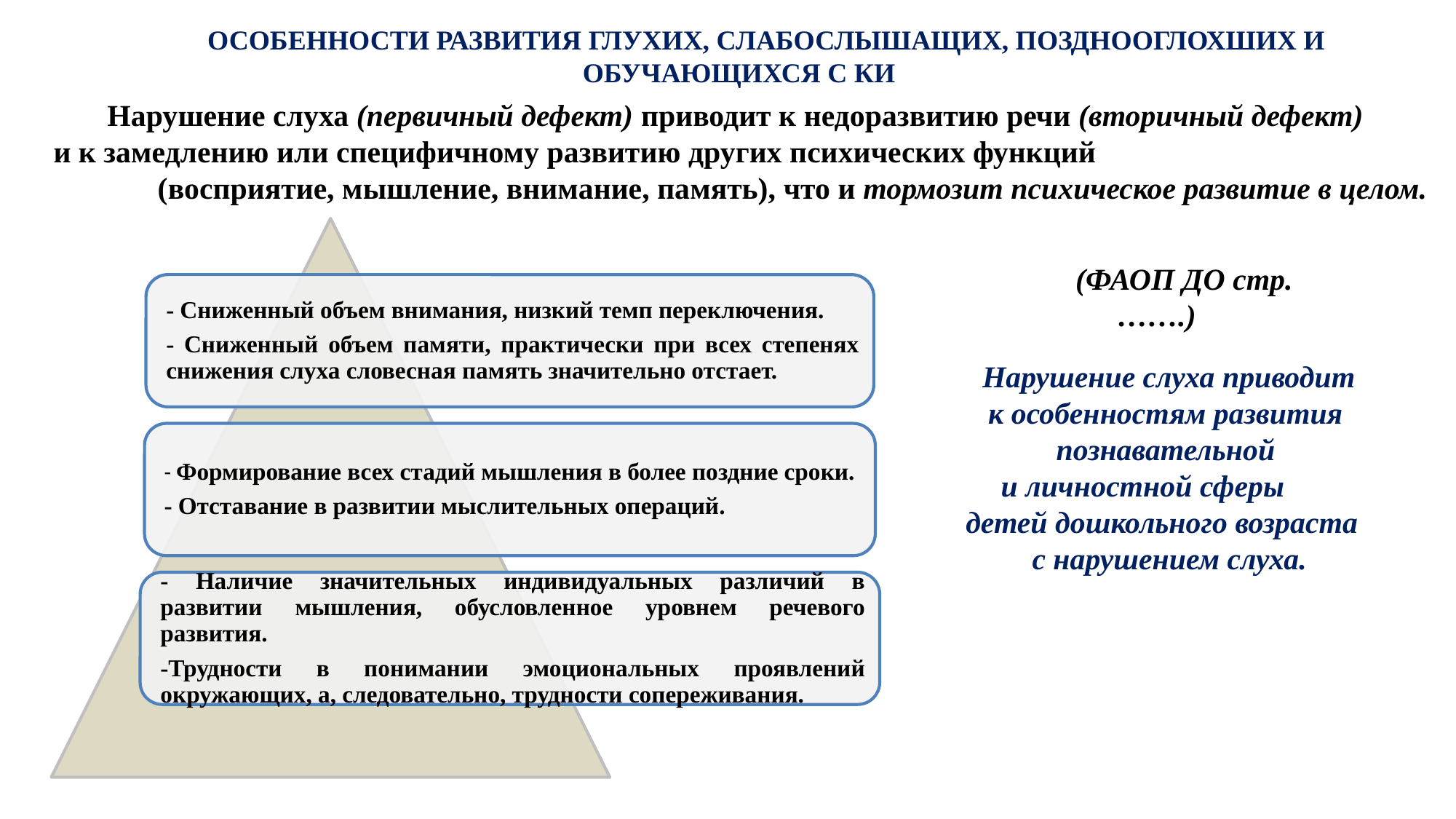

ОСОБЕННОСТИ РАЗВИТИЯ ГЛУХИХ, СЛАБОСЛЫШАЩИХ, ПОЗДНООГЛОХШИХ И ОБУЧАЮЩИХСЯ С КИ

Нарушение слуха (первичный дефект) приводит к недоразвитию речи (вторичный дефект)
и к замедлению или специфичному развитию других психических функций                                                          (восприятие, мышление, внимание, память), что и тормозит психическое развитие в целом.

- Сниженный объем внимания, низкий темп переключения.
- Сниженный объем памяти, практически при всех степенях снижения слуха словесная память значительно отстает.
- Формирование всех стадий мышления в более поздние сроки.
- Отставание в развитии мыслительных операций.
- Наличие значительных индивидуальных различий в развитии мышления, обусловленное уровнем речевого развития.
-Трудности в понимании эмоциональных проявлений окружающих, а, следовательно, трудности сопереживания.
(ФАОП ДО стр. …….)

 Нарушение слуха приводит
к особенностям развития
познавательной
и личностной сферы
детей дошкольного возраста
с нарушением слуха.